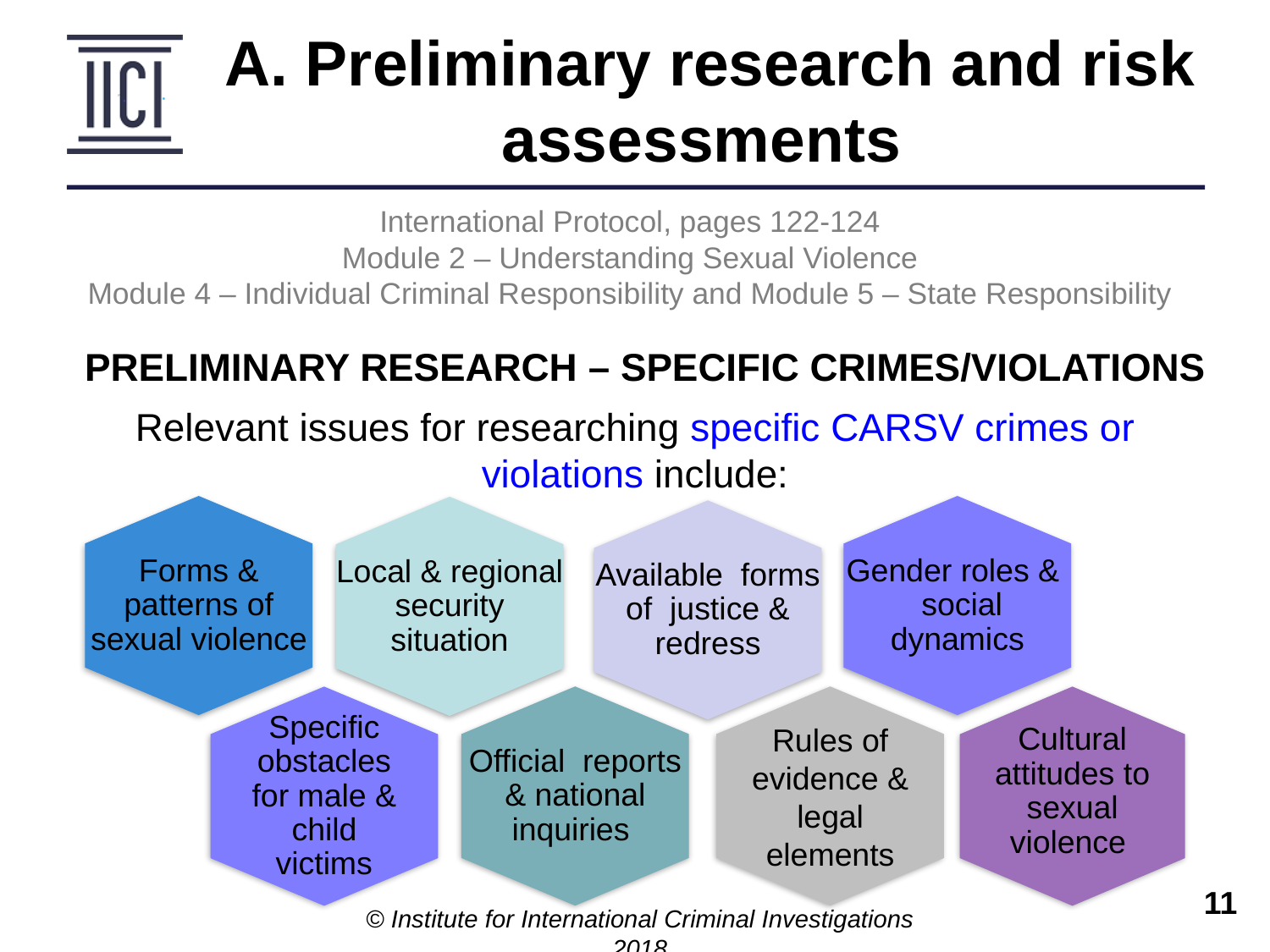

A. Preliminary research and risk assessments

International Protocol, pages 122-124
Module 2 – Understanding Sexual Violence
Module 4 – Individual Criminal Responsibility and Module 5 – State Responsibility

PRELIMINARY RESEARCH – SPECIFIC CRIMES/VIOLATIONS
Relevant issues for researching specific CARSV crimes or violations include:
Forms & patterns of sexual violence
Gender roles &   social dynamics
Local & regional security situation
Available  forms of  justice & redress

Official  reports & national inquiries
Rules of evidence & legal elements
Cultural attitudes to sexual violence
Specific obstacles for male & child victims

© Institute for International Criminal Investigations 2018
 	11